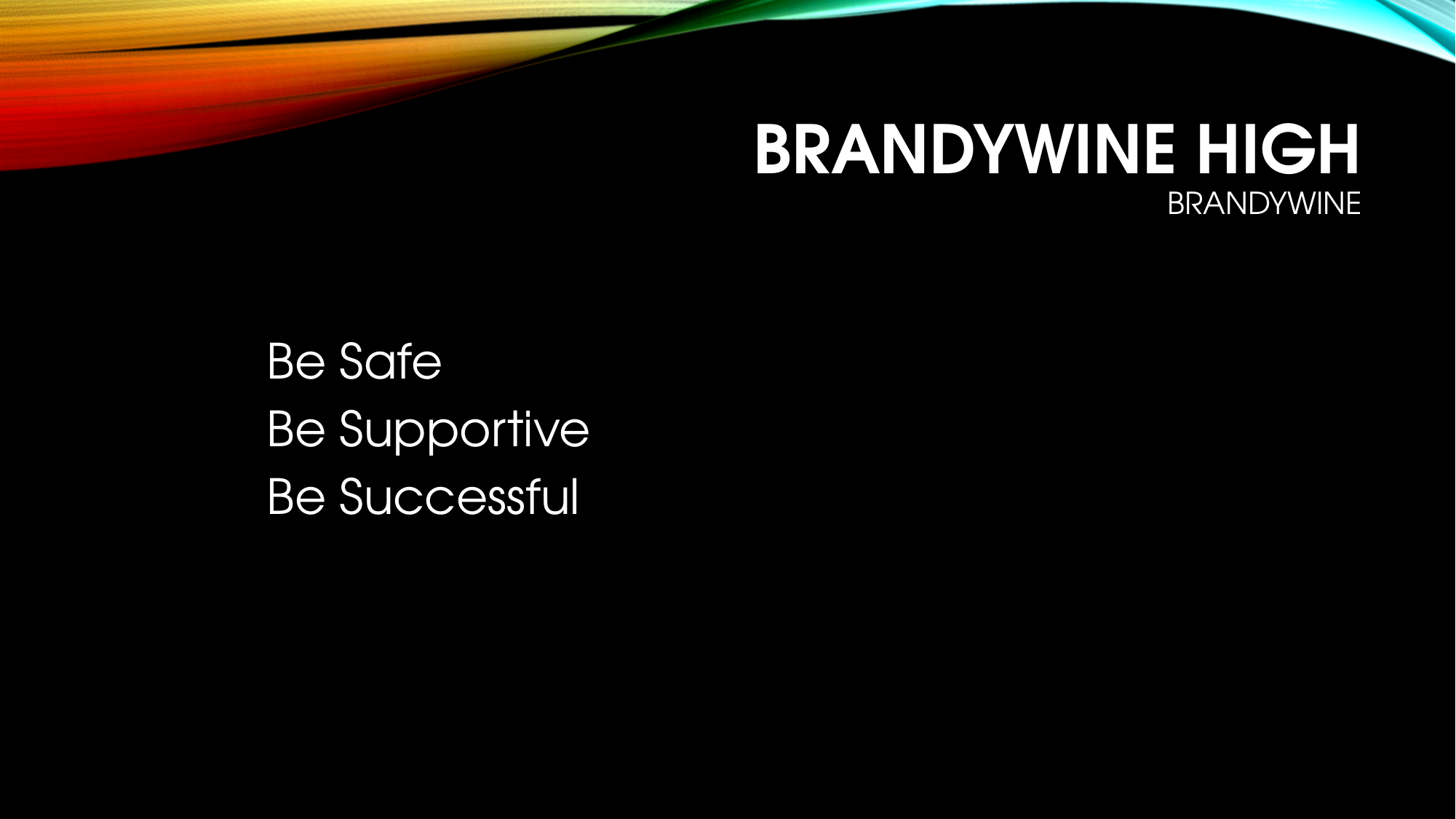

# Brandywine High Brandywine
Be Safe
Be Supportive
Be Successful